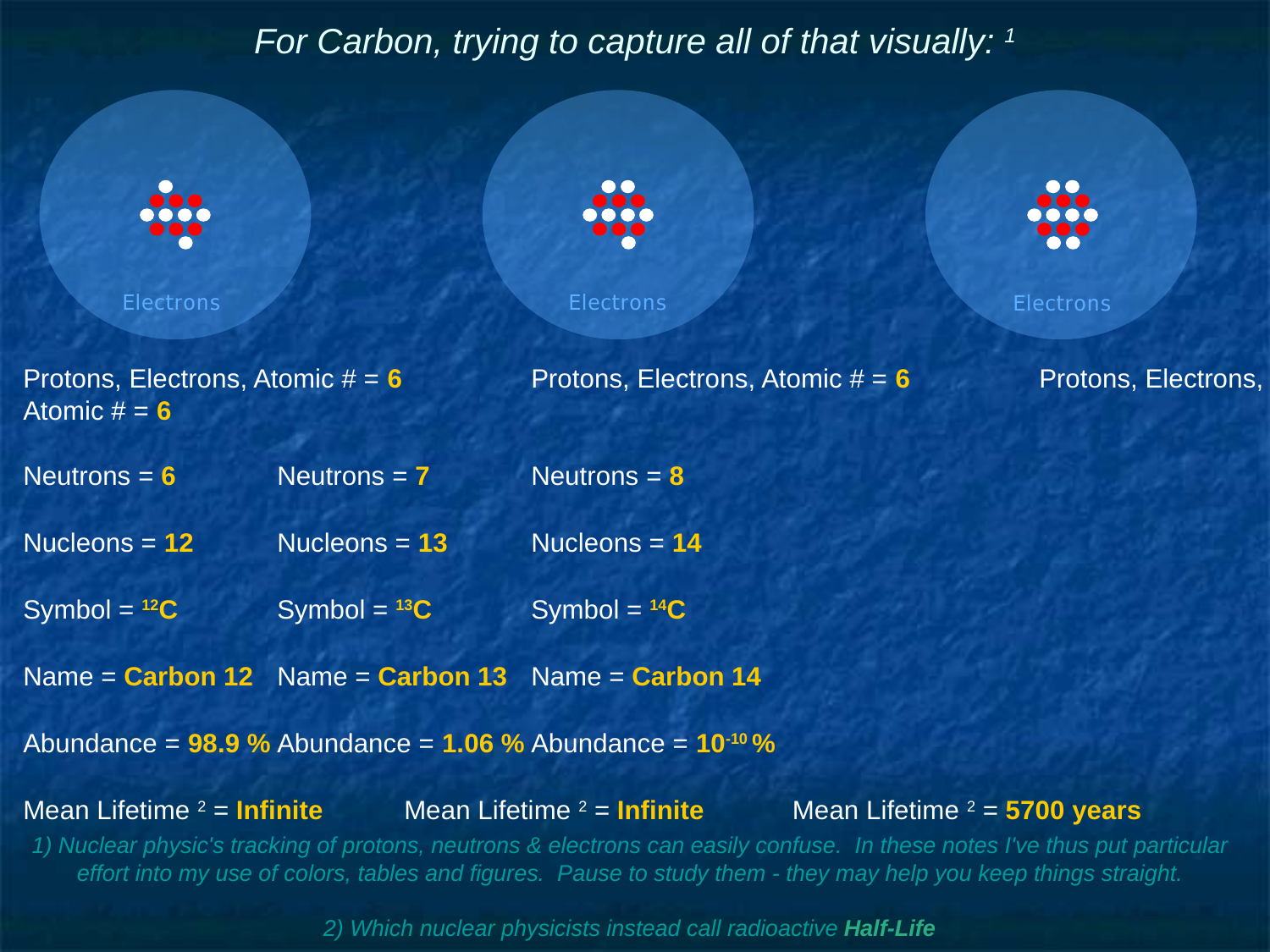

# For Carbon, trying to capture all of that visually: 1

Electrons

Electrons

Electrons
Protons, Electrons, Atomic # = 6 	Protons, Electrons, Atomic # = 6 	Protons, Electrons, Atomic # = 6

Neutrons = 6 	Neutrons = 7	Neutrons = 8

Nucleons = 12	Nucleons = 13	Nucleons = 14

Symbol = 12C	Symbol = 13C	Symbol = 14C

Name = Carbon 12	Name = Carbon 13	Name = Carbon 14

Abundance = 98.9 %	Abundance = 1.06 %	Abundance = 10-10 %

Mean Lifetime 2 = Infinite	Mean Lifetime 2 = Infinite	 Mean Lifetime 2 = 5700 years
1) Nuclear physic's tracking of protons, neutrons & electrons can easily confuse.  In these notes I've thus put particular effort into my use of colors, tables and figures.  Pause to study them - they may help you keep things straight.

2) Which nuclear physicists instead call radioactive Half-Life